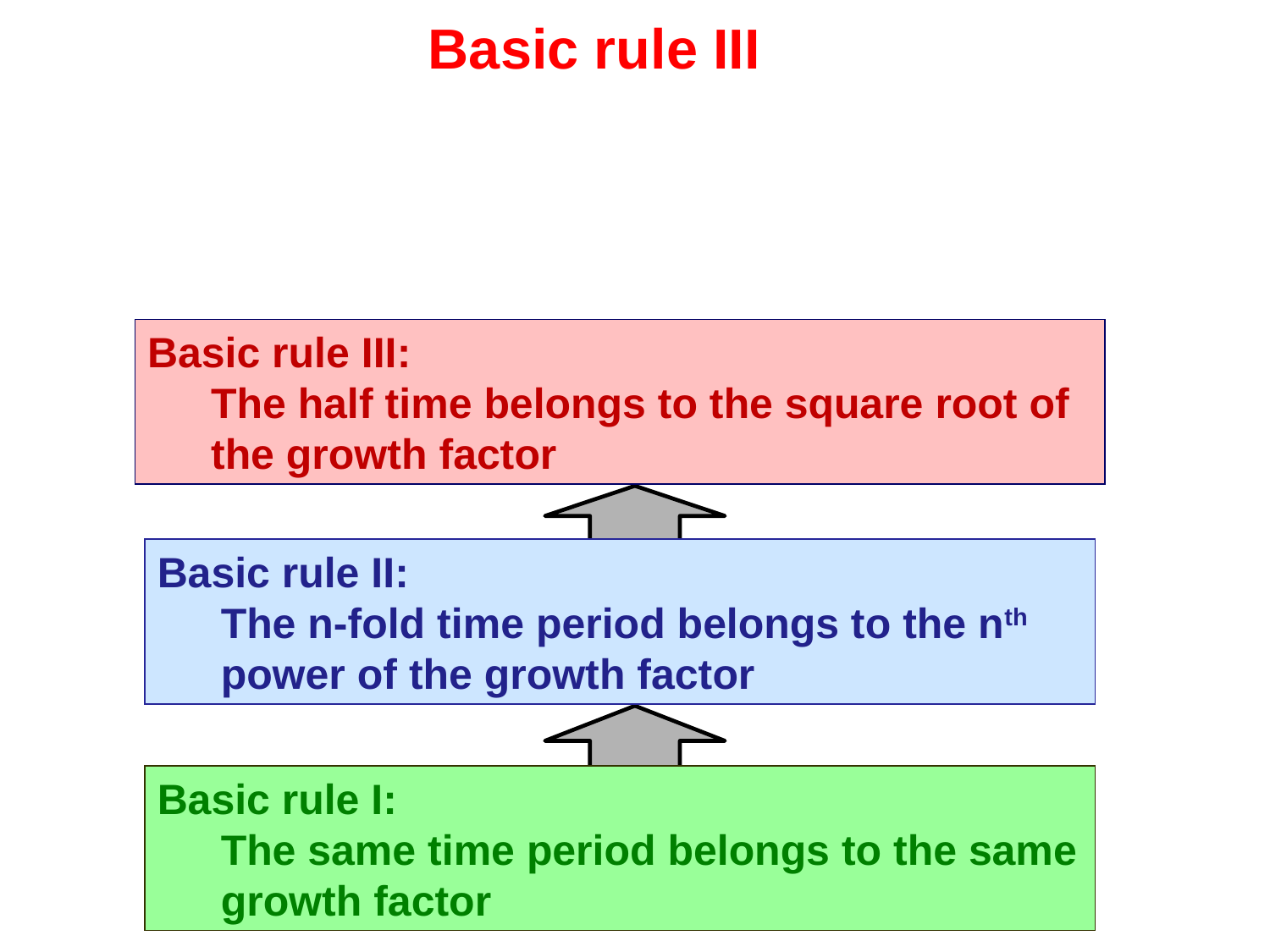

Basic rule III
Basic rule III:
The half time belongs to the square root of the growth factor

Basic rule II:
The n-fold time period belongs to the nth power of the growth factor

Basic rule I:
The same time period belongs to the same growth factor